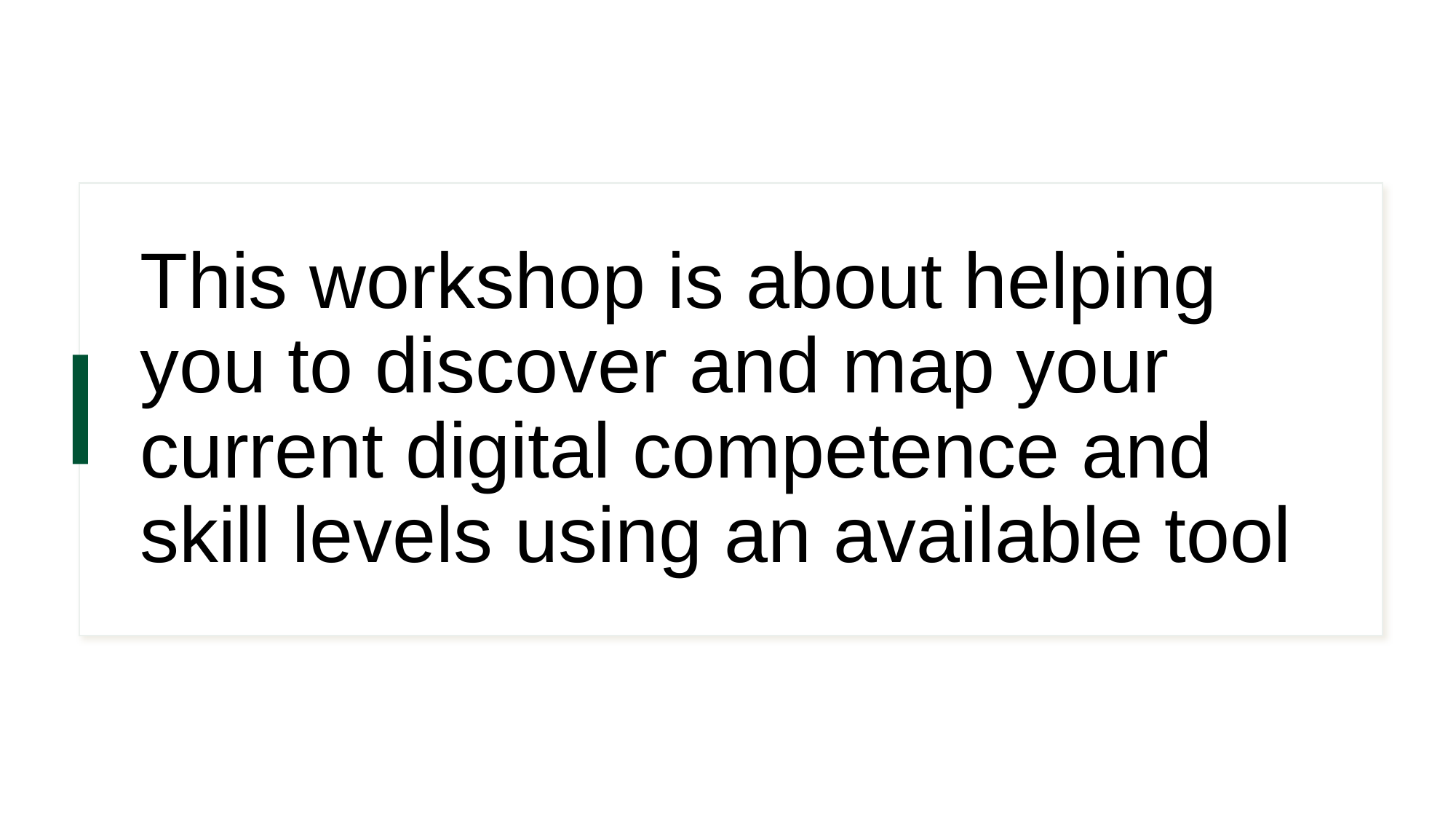

# This workshop is about helping you to discover and map your current digital competence and skill levels using an available tool